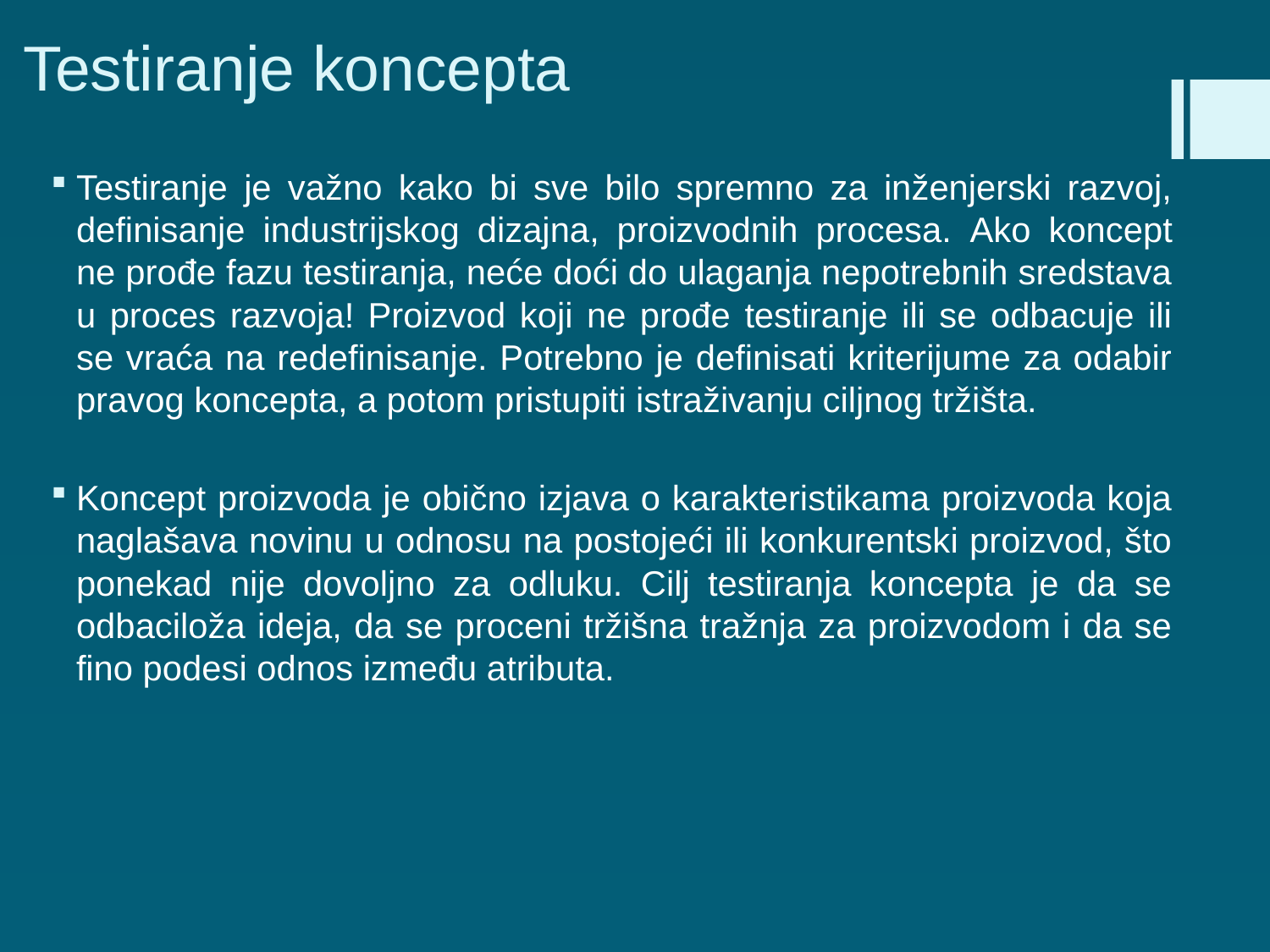

# Testiranje koncepta
Testiranje je važno kako bi sve bilo spremno za inženjerski razvoj, definisanje industrijskog dizajna, proizvodnih procesa. Ako koncept ne prođe fazu testiranja, neće doći do ulaganja nepotrebnih sredstava u proces razvoja! Proizvod koji ne prođe testiranje ili se odbacuje ili se vraća na redefinisanje. Potrebno je definisati kriterijume za odabir pravog koncepta, a potom pristupiti istraživanju ciljnog tržišta.

Koncept proizvoda je obično izjava o karakteristikama proizvoda koja naglašava novinu u odnosu na postojeći ili konkurentski proizvod, što ponekad nije dovoljno za odluku. Cilj testiranja koncepta je da se odbaciloža ideja, da se proceni tržišna tražnja za proizvodom i da se fino podesi odnos između atributa.